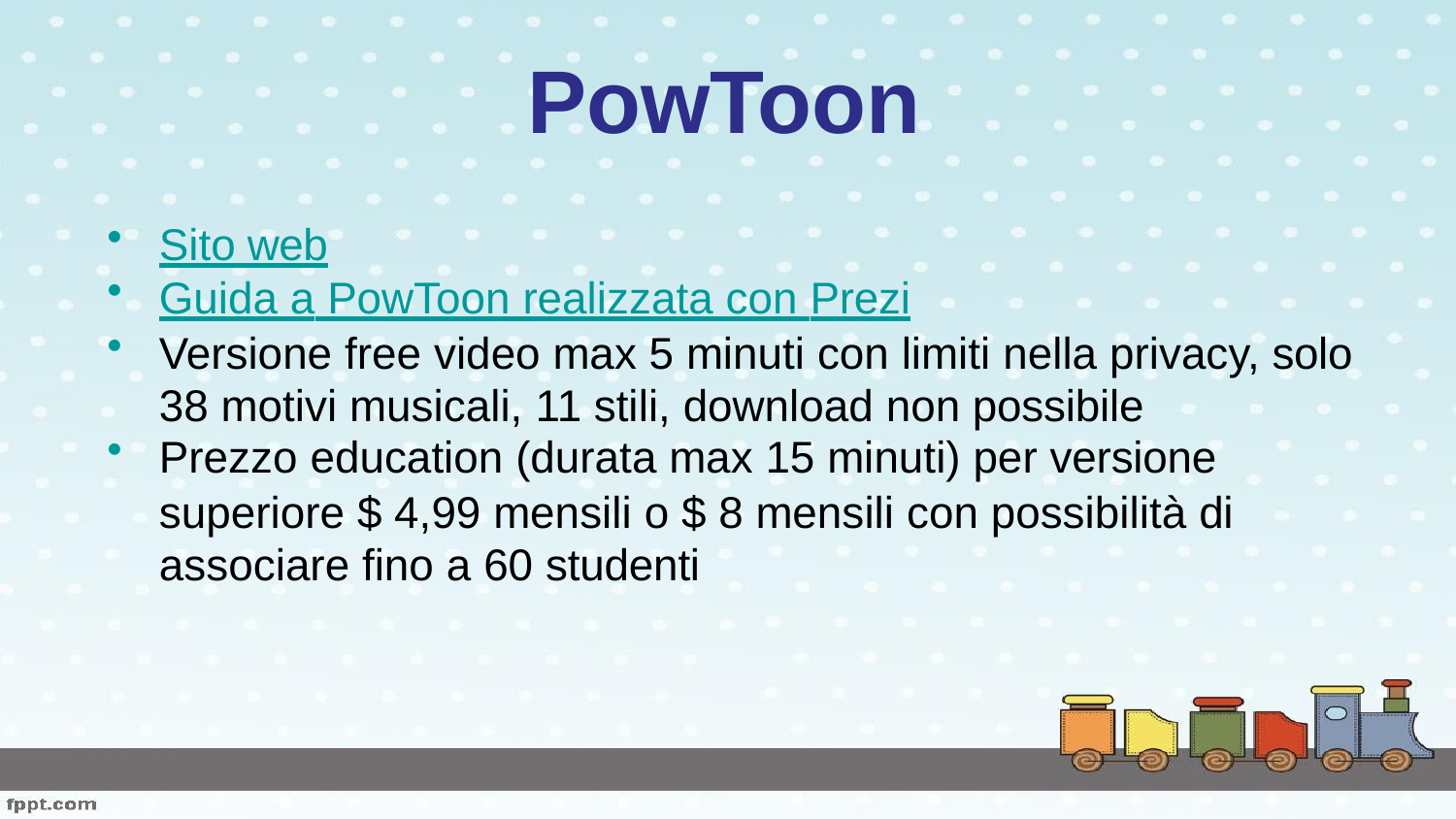

# PowToon
Sito web
Guida a PowToon realizzata con Prezi
Versione free video max 5 minuti con limiti nella privacy, solo 38 motivi musicali, 11 stili, download non possibile
Prezzo education (durata max 15 minuti) per versione
superiore $ 4,99 mensili o $ 8 mensili con possibilità di associare fino a 60 studenti